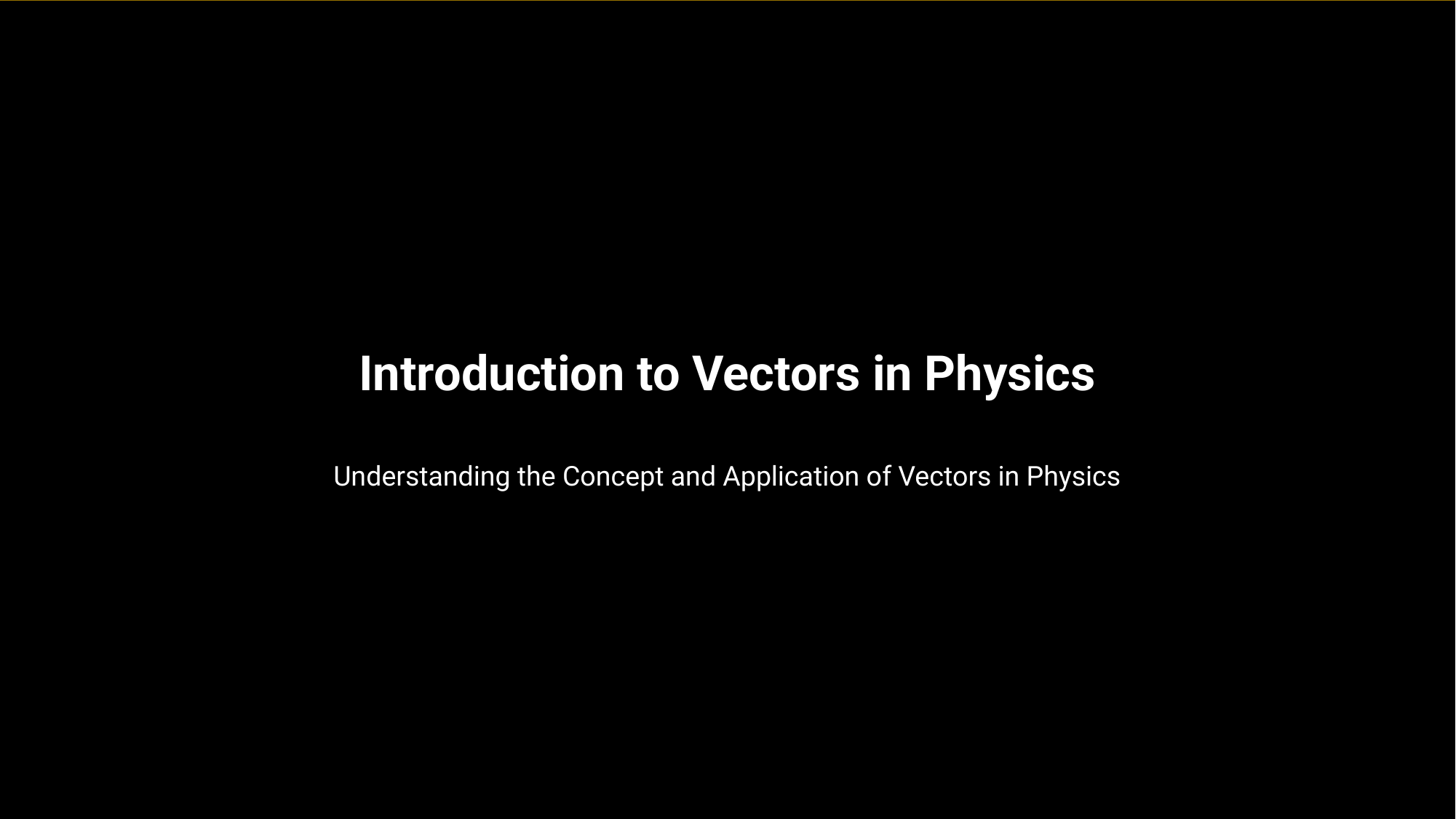

Introduction to Vectors in Physics
Understanding the Concept and Application of Vectors in Physics